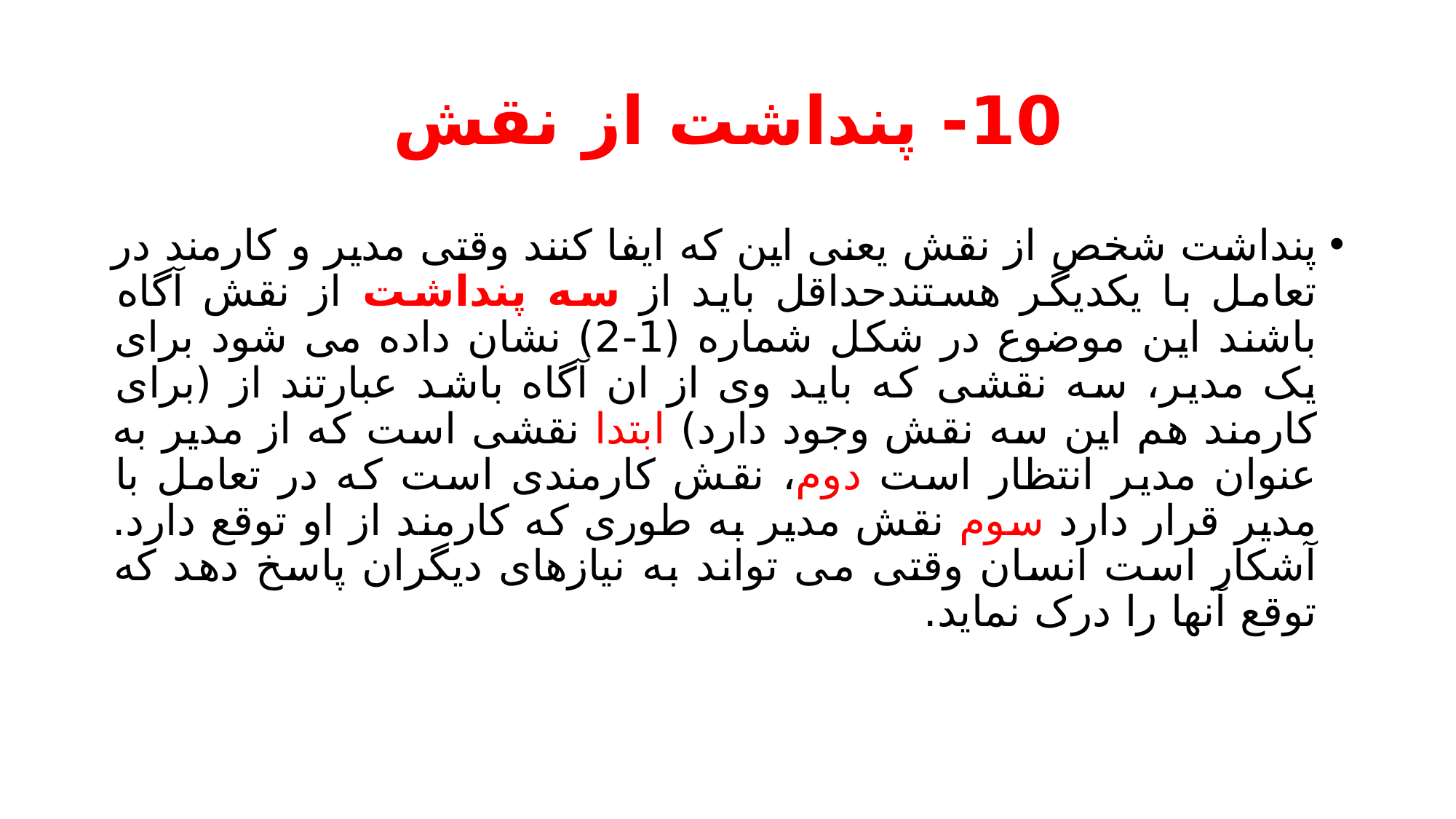

# 10- پنداشت از نقش
پنداشت شخص از نقش یعنی این که ایفا کنند وقتی مدیر و کارمند در تعامل با یکدیگر هستندحداقل باید از سه پنداشت از نقش آگاه باشند این موضوع در شکل شماره (1-2) نشان داده می شود برای یک مدیر، سه نقشی که باید وی از ان آگاه باشد عبارتند از (برای کارمند هم این سه نقش وجود دارد) ابتدا نقشی است که از مدیر به عنوان مدیر انتظار است دوم، نقش کارمندی است که در تعامل با مدیر قرار دارد سوم نقش مدیر به طوری که کارمند از او توقع دارد. آشکار است انسان وقتی می تواند به نیازهای دیگران پاسخ دهد که توقع آنها را درک نماید.